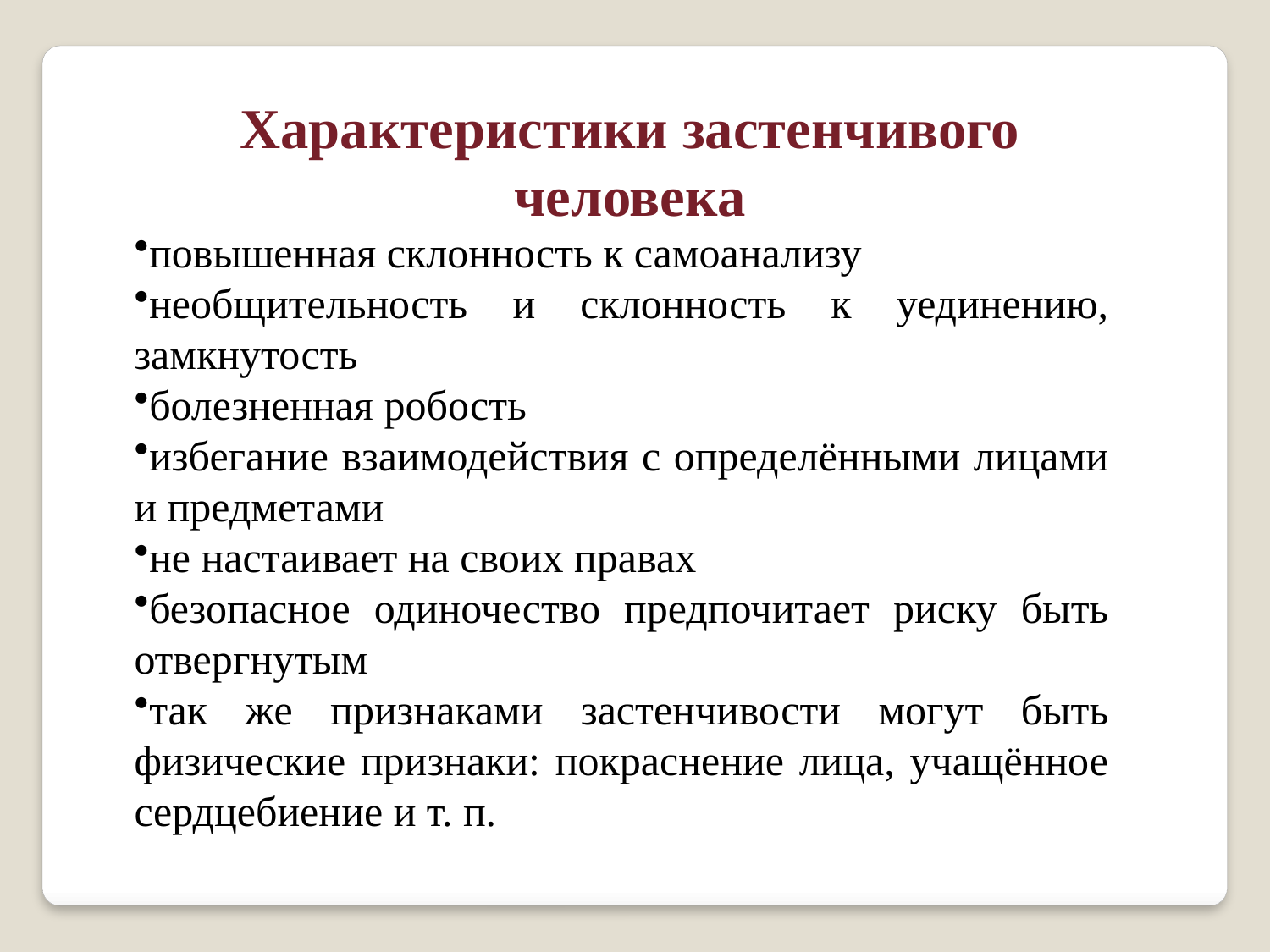

Характеристики застенчивого человека
повышенная склонность к самоанализу
необщительность и склонность к уединению, замкнутость
болезненная робость
избегание взаимодействия с определёнными лицами и предметами
не настаивает на своих правах
безопасное одиночество предпочитает риску быть отвергнутым
так же признаками застенчивости могут быть физические признаки: покраснение лица, учащённое сердцебиение и т. п.